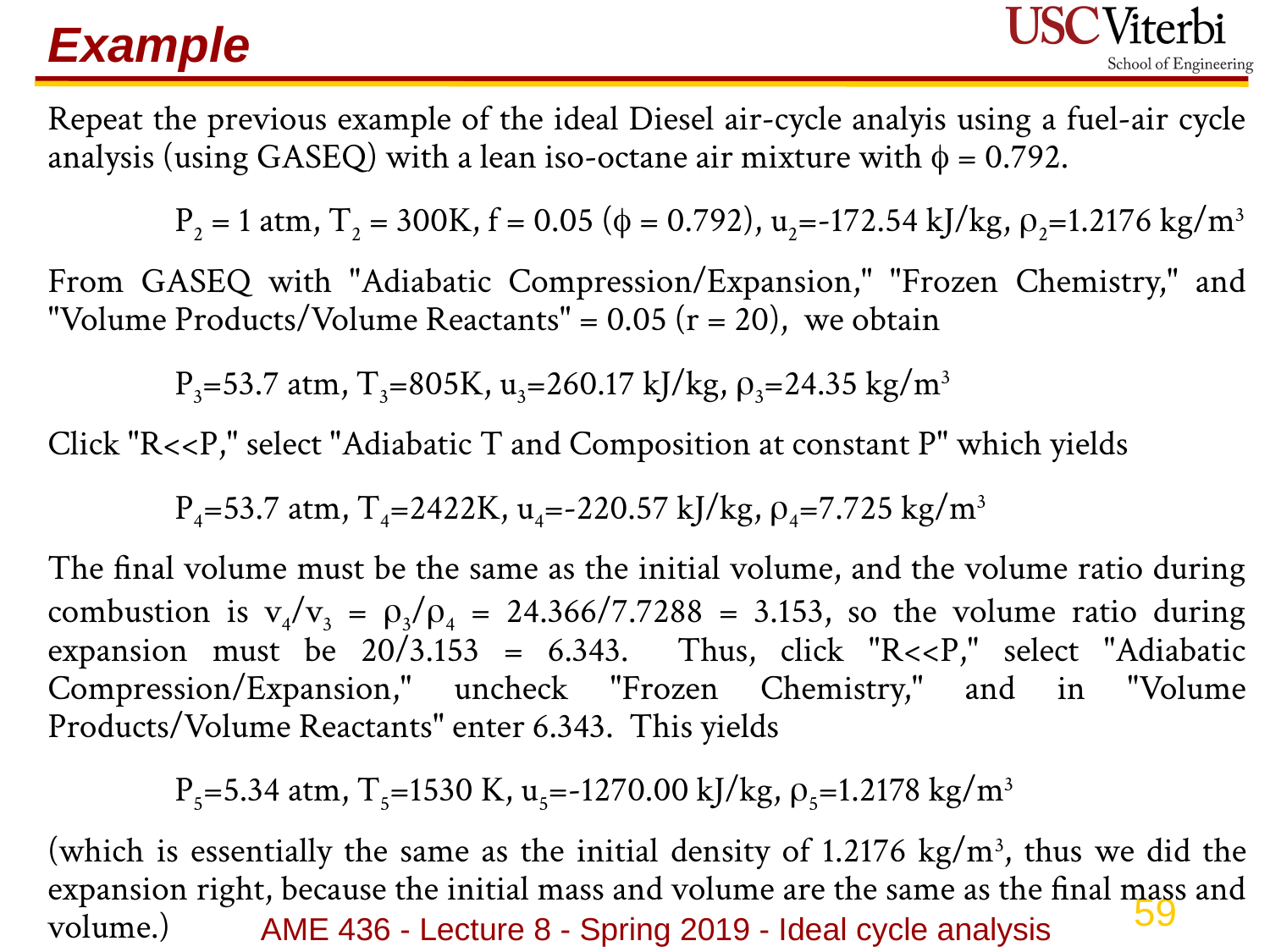

# Example
Repeat the previous example of the ideal Diesel air-cycle analyis using a fuel-air cycle analysis (using GASEQ) with a lean iso-octane air mixture with φ = 0.792.

	P2 = 1 atm, T2 = 300K, f = 0.05 (φ = 0.792), u2=-172.54 kJ/kg, ρ2=1.2176 kg/m3

From GASEQ with "Adiabatic Compression/Expansion," "Frozen Chemistry," and "Volume Products/Volume Reactants" = 0.05 (r = 20),  we obtain

	P3=53.7 atm, T3=805K, u3=260.17 kJ/kg, ρ3=24.35 kg/m3

Click "R<<P," select "Adiabatic T and Composition at constant P" which yields

	P4=53.7 atm, T4=2422K, u4=-220.57 kJ/kg, ρ4=7.725 kg/m3

The final volume must be the same as the initial volume, and the volume ratio during combustion is v4/v3 = ρ3/ρ4 = 24.366/7.7288 = 3.153, so the volume ratio during expansion must be 20/3.153 = 6.343.  Thus, click "R<<P," select "Adiabatic Compression/Expansion," uncheck "Frozen Chemistry," and in "Volume Products/Volume Reactants" enter 6.343.  This yields

	P5=5.34 atm, T5=1530 K, u5=-1270.00 kJ/kg, ρ5=1.2178 kg/m3

(which is essentially the same as the initial density of 1.2176 kg/m3, thus we did the expansion right, because the initial mass and volume are the same as the final mass and volume.)
AME 436 - Lecture 8 - Spring 2019 - Ideal cycle analysis